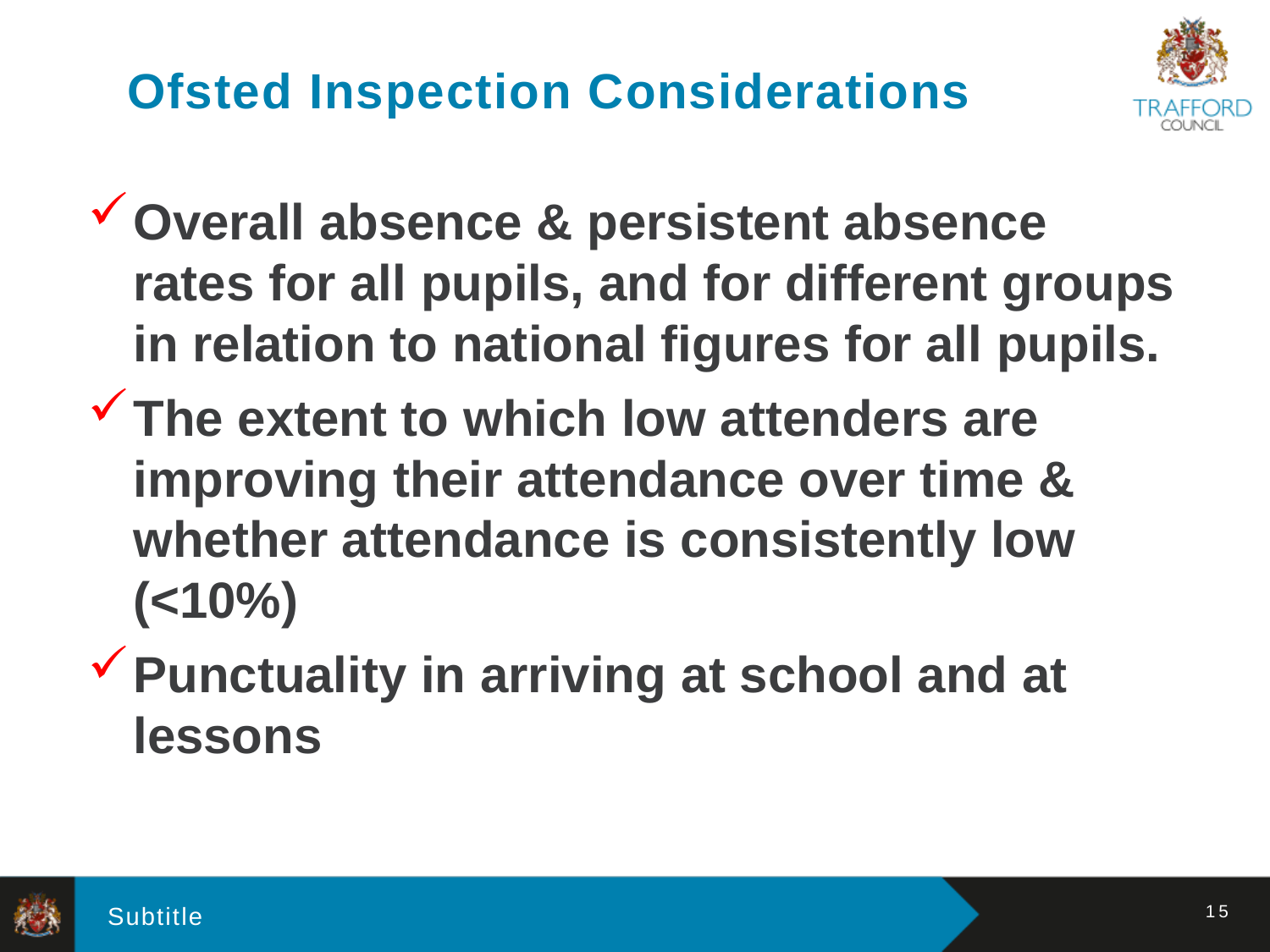

# Ofsted Inspection Considerations
Overall absence & persistent absence rates for all pupils, and for different groups in relation to national figures for all pupils.
The extent to which low attenders are improving their attendance over time & whether attendance is consistently low (<10%)
Punctuality in arriving at school and at lessons
15